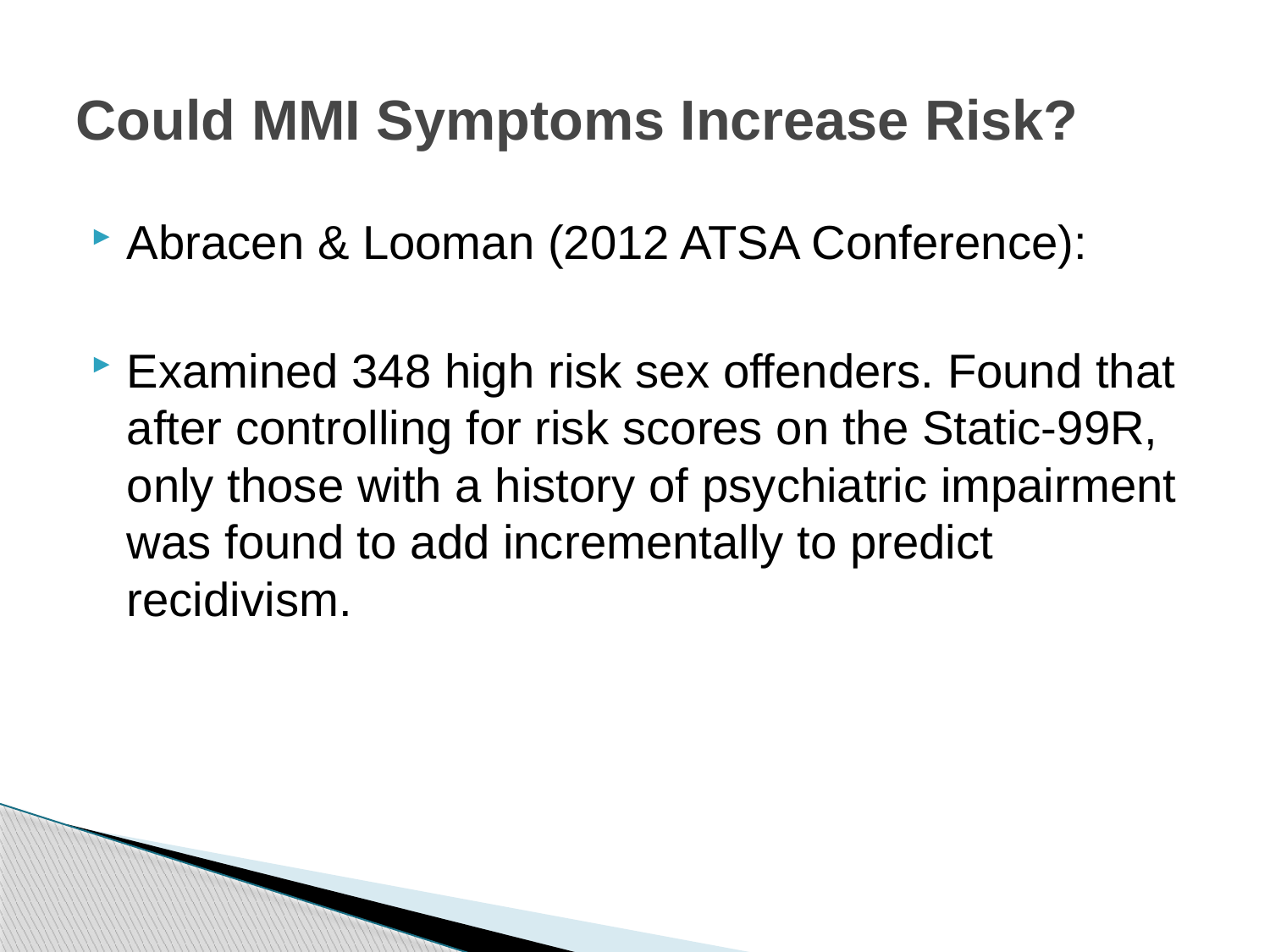

# Could MMI Symptoms Increase Risk?
Abracen & Looman (2012 ATSA Conference):

Examined 348 high risk sex offenders. Found that after controlling for risk scores on the Static-99R, only those with a history of psychiatric impairment was found to add incrementally to predict recidivism.